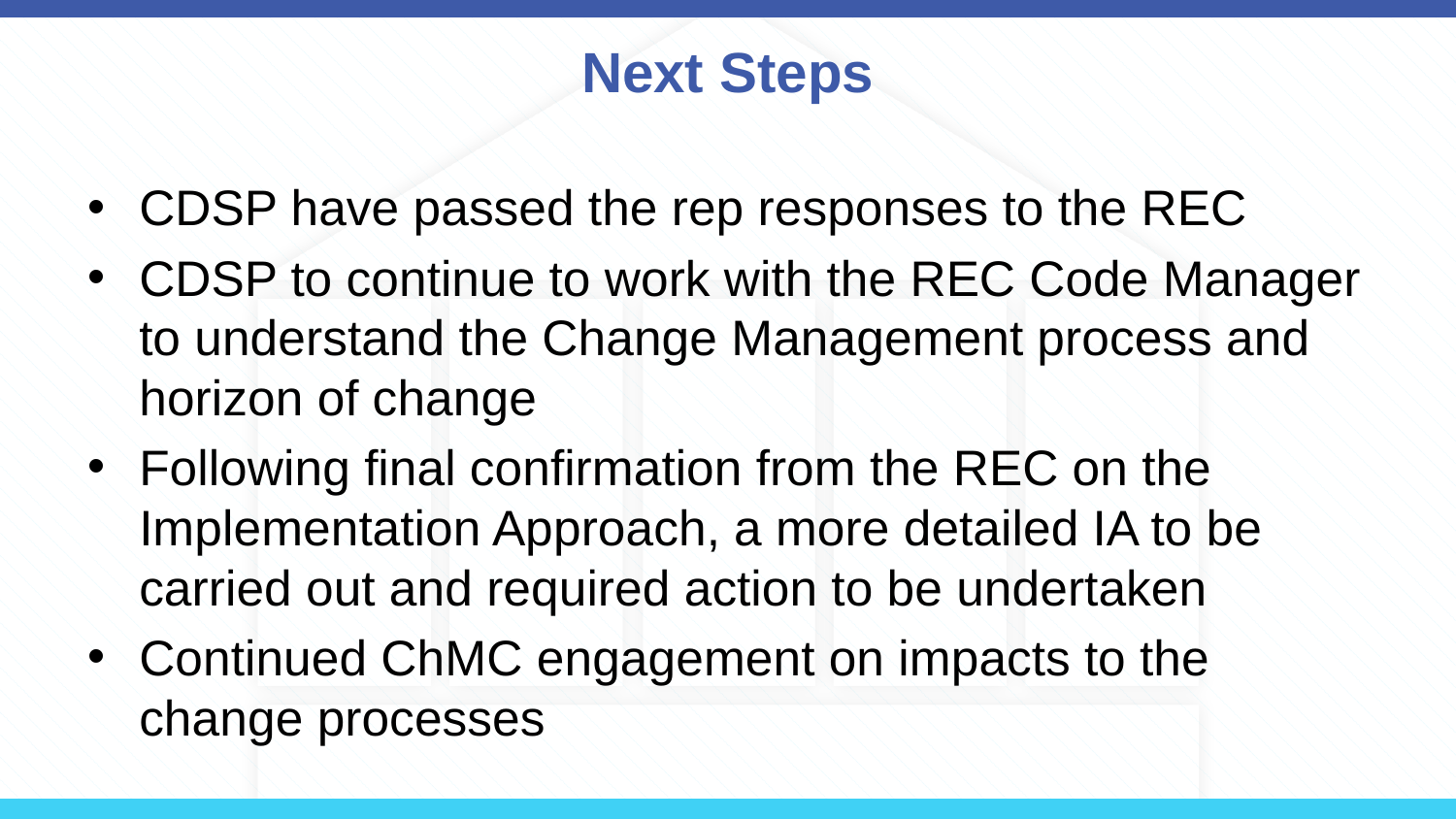

# Next Steps

CDSP have passed the rep responses to the REC
CDSP to continue to work with the REC Code Manager to understand the Change Management process and horizon of change
Following final confirmation from the REC on the Implementation Approach, a more detailed IA to be carried out and required action to be undertaken
Continued ChMC engagement on impacts to the change processes